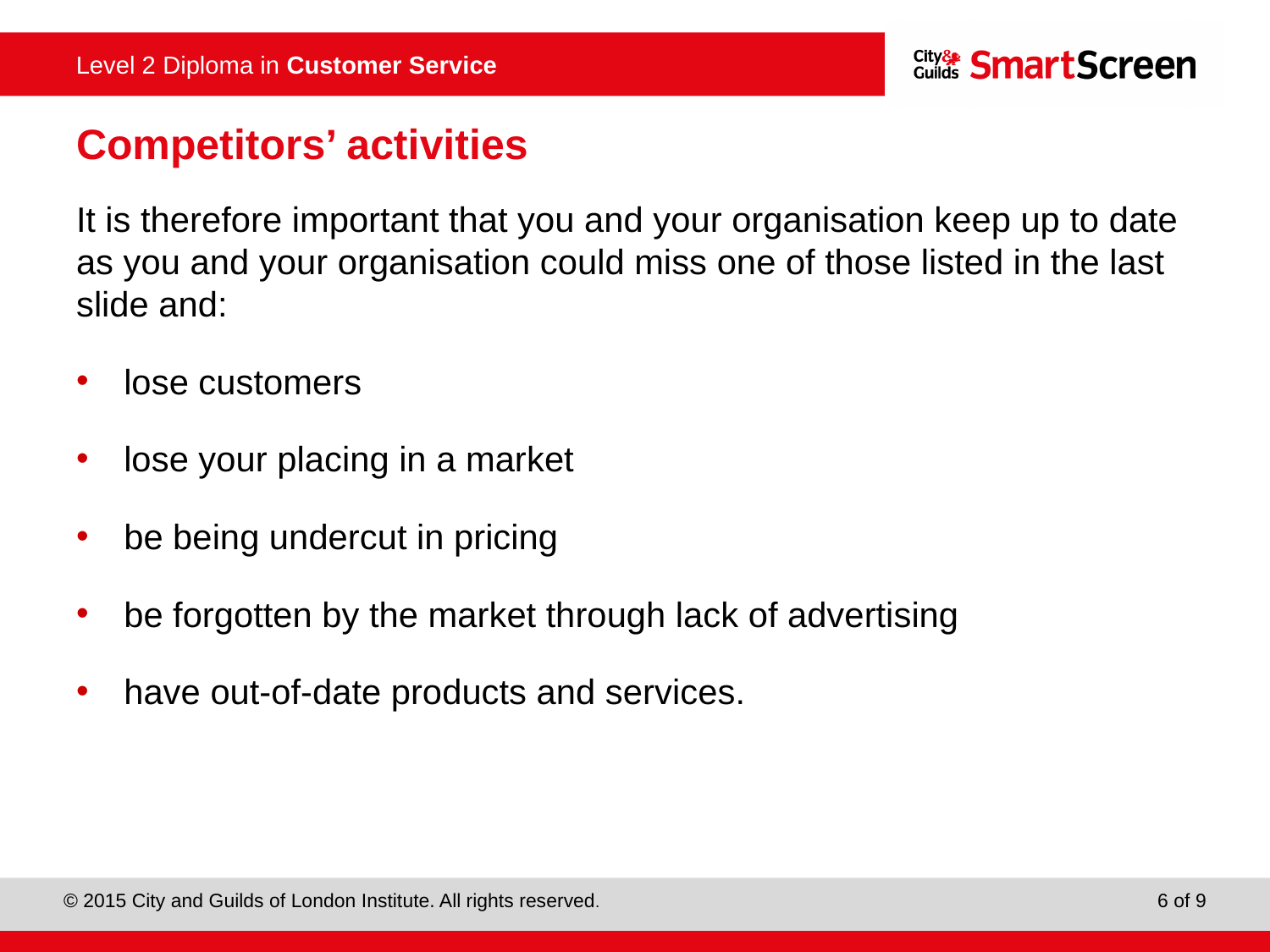

# Competitors’ activities
It is therefore important that you and your organisation keep up to date as you and your organisation could miss one of those listed in the last slide and:
lose customers
lose your placing in a market
be being undercut in pricing
be forgotten by the market through lack of advertising
have out-of-date products and services.